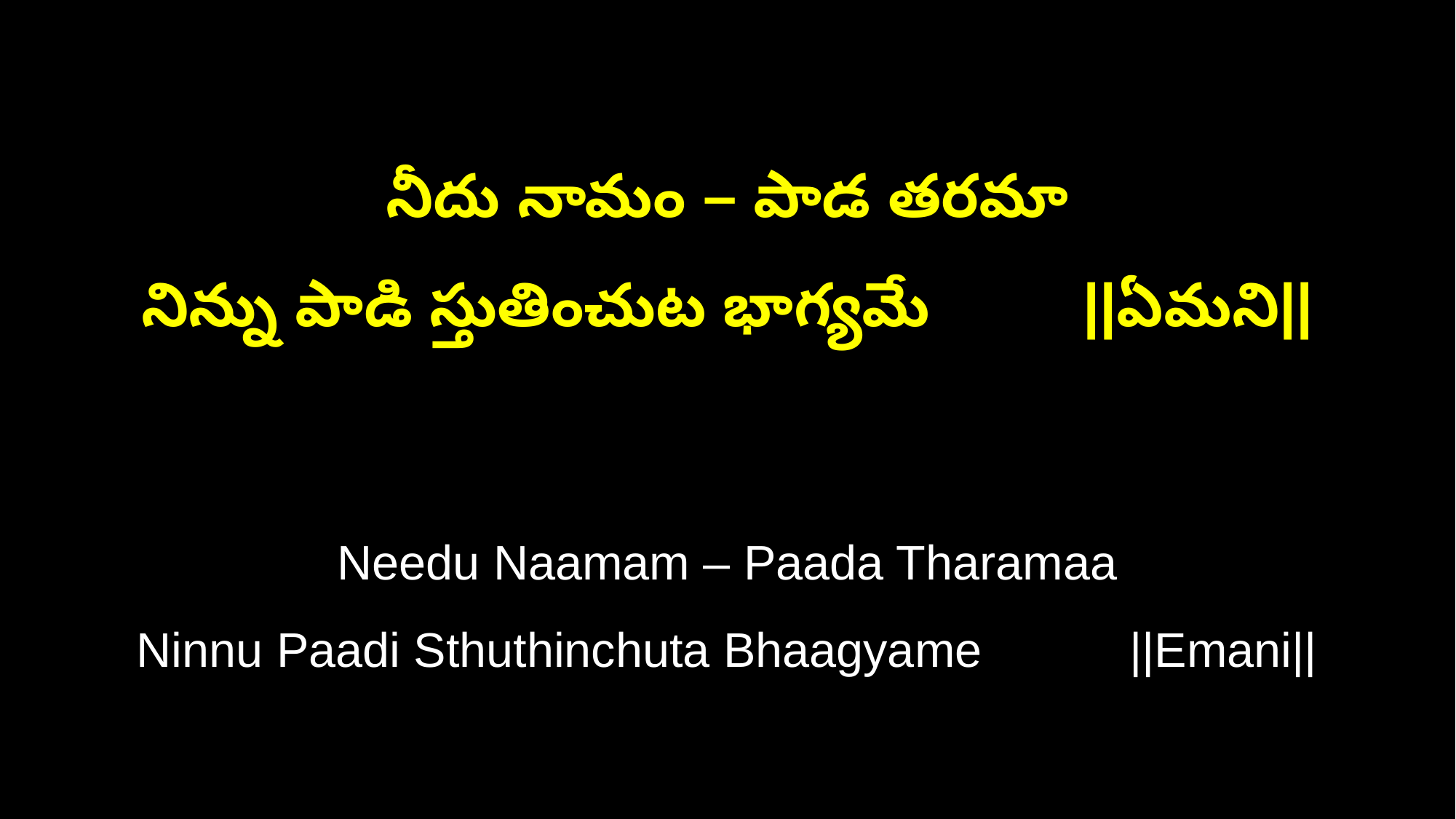

నీదు నామం – పాడ తరమా
నిన్ను పాడి స్తుతించుట భాగ్యమే         ||ఏమని||
Needu Naamam – Paada Tharamaa
Ninnu Paadi Sthuthinchuta Bhaagyame           ||Emani||